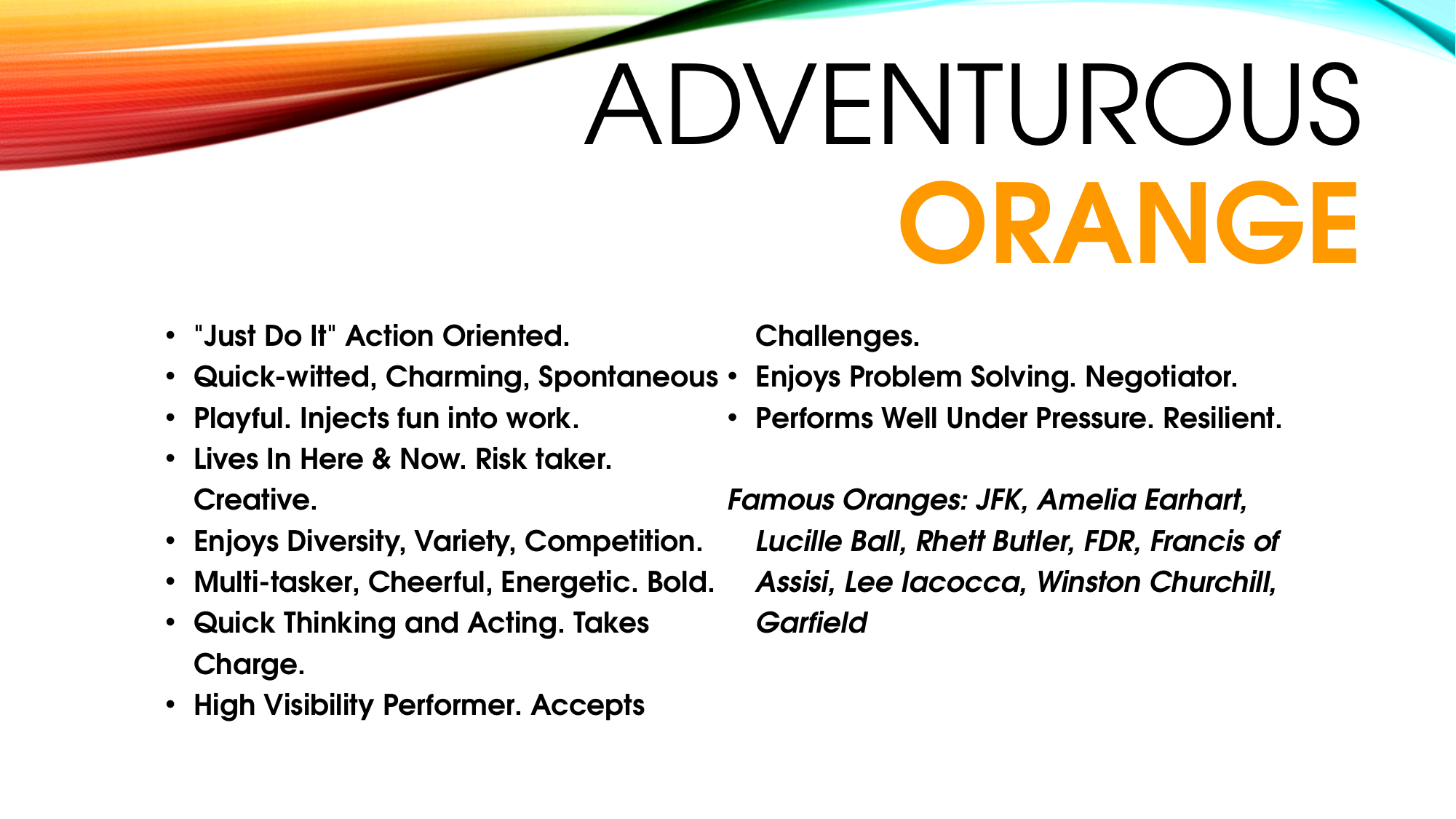

# Adventurous ORANGE
"Just Do It" Action Oriented.
Quick-witted, Charming, Spontaneous
Playful. Injects fun into work.
Lives In Here & Now. Risk taker. Creative.
Enjoys Diversity, Variety, Competition.
Multi-tasker, Cheerful, Energetic. Bold.
Quick Thinking and Acting. Takes Charge.
High Visibility Performer. Accepts Challenges.
Enjoys Problem Solving. Negotiator.
Performs Well Under Pressure. Resilient.

Famous Oranges: JFK, Amelia Earhart, Lucille Ball, Rhett Butler, FDR, Francis of Assisi, Lee Iacocca, Winston Churchill, Garfield